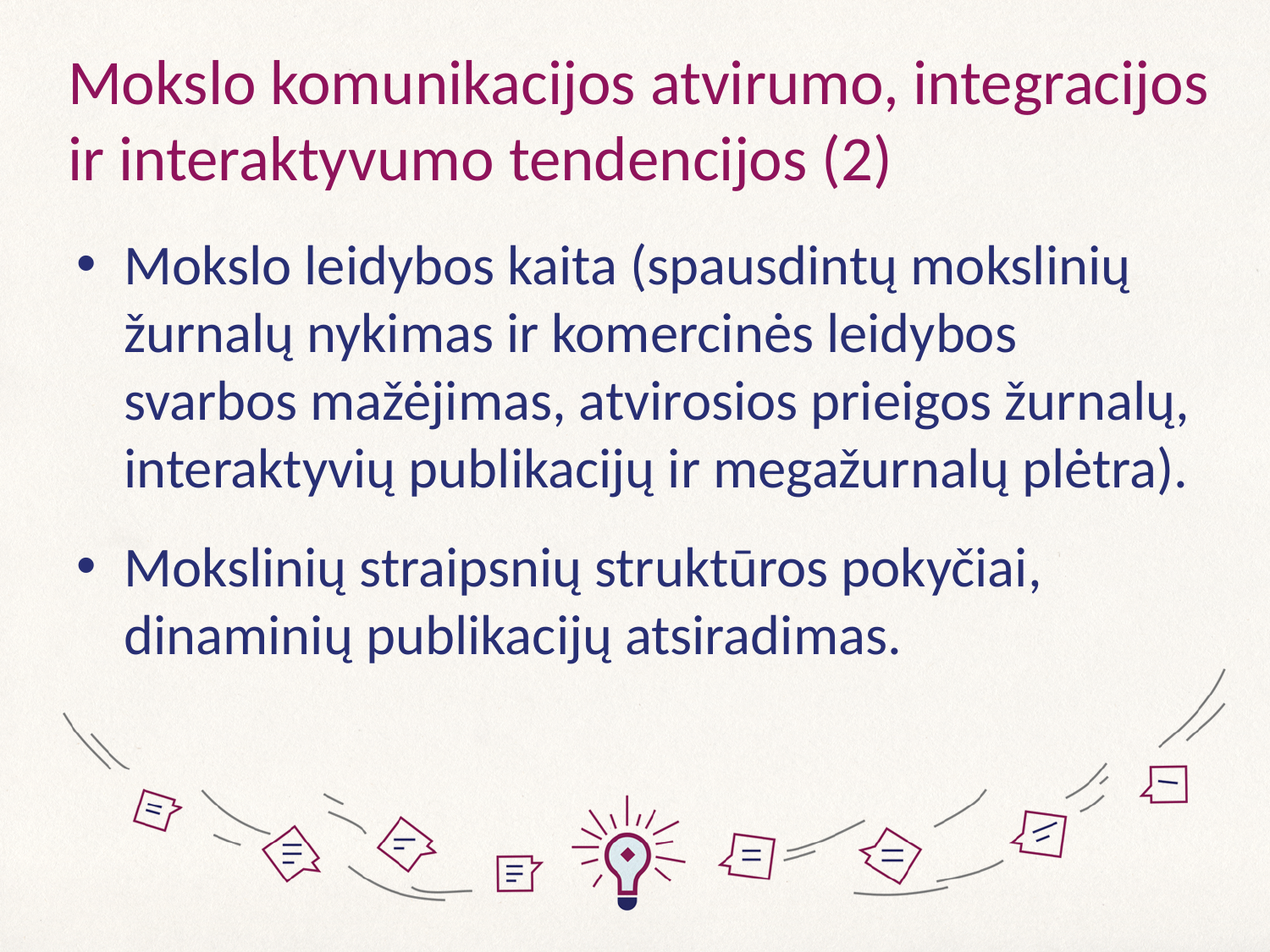

# Mokslo komunikacijos atvirumo, integracijos ir interaktyvumo tendencijos (2)
Mokslo leidybos kaita (spausdintų mokslinių žurnalų nykimas ir komercinės leidybos svarbos mažėjimas, atvirosios prieigos žurnalų, interaktyvių publikacijų ir megažurnalų plėtra).

Mokslinių straipsnių struktūros pokyčiai, dinaminių publikacijų atsiradimas.